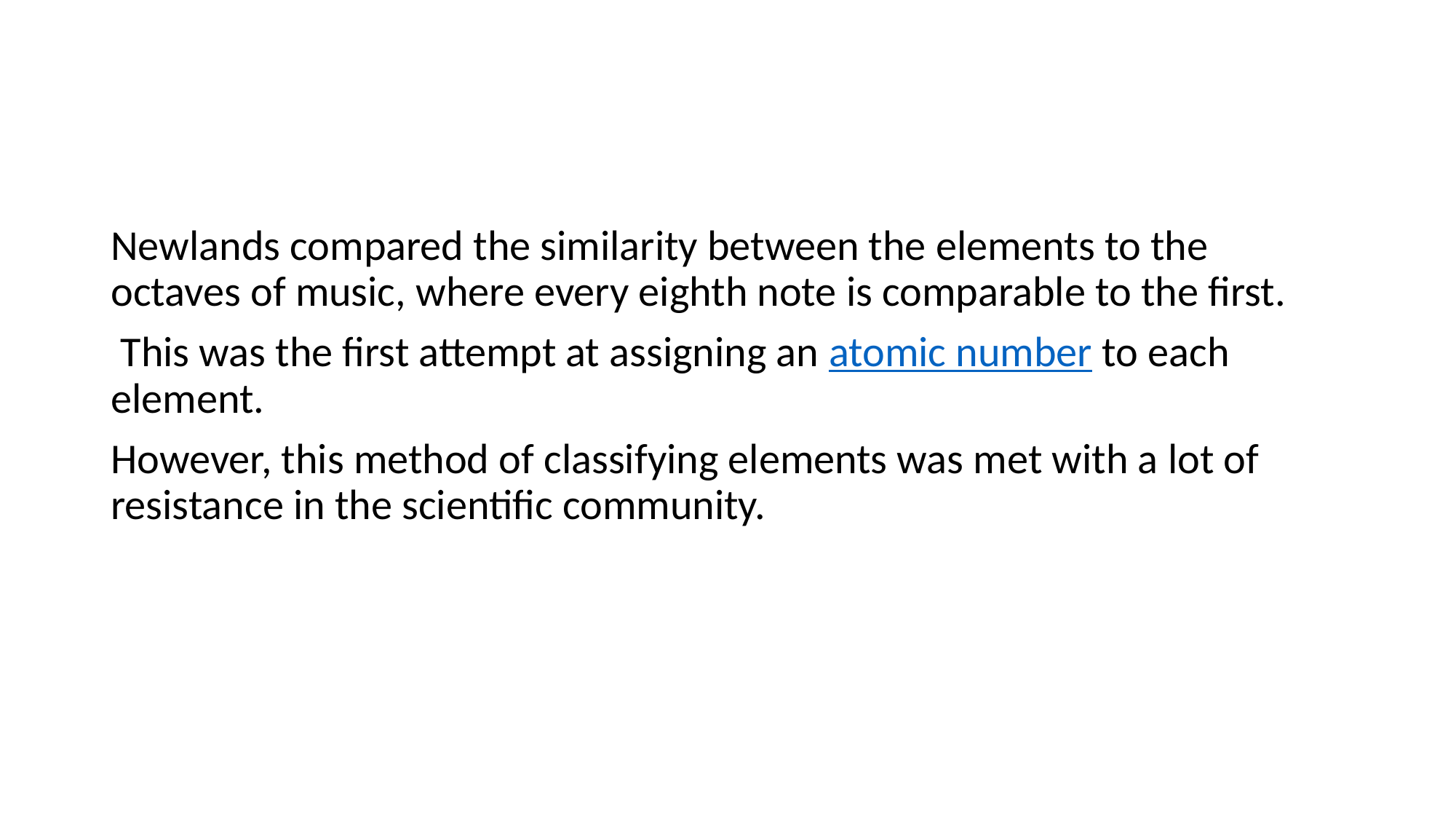

#
Newlands compared the similarity between the elements to the octaves of music, where every eighth note is comparable to the first.
 This was the first attempt at assigning an atomic number to each element.
However, this method of classifying elements was met with a lot of resistance in the scientific community.